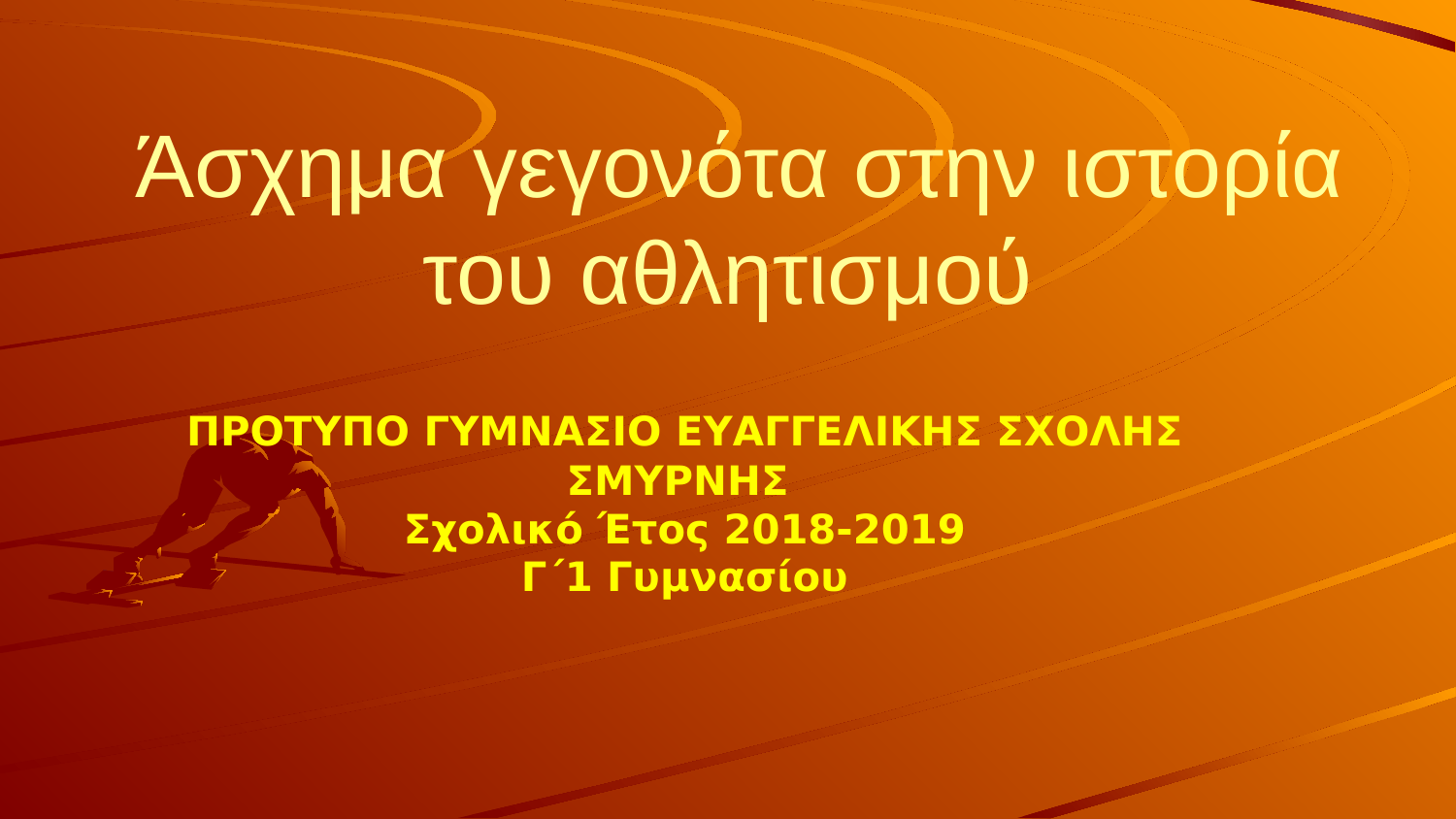

Άσχημα γεγονότα στην ιστορία του αθλητισμού

ΠΡΟΤΥΠΟ ΓΥΜΝΑΣΙΟ ΕΥΑΓΓΕΛΙΚΗΣ ΣΧΟΛΗΣ ΣΜΥΡΝΗΣ
Σχολικό Έτος 2018-2019
Γ΄1 Γυμνασίου